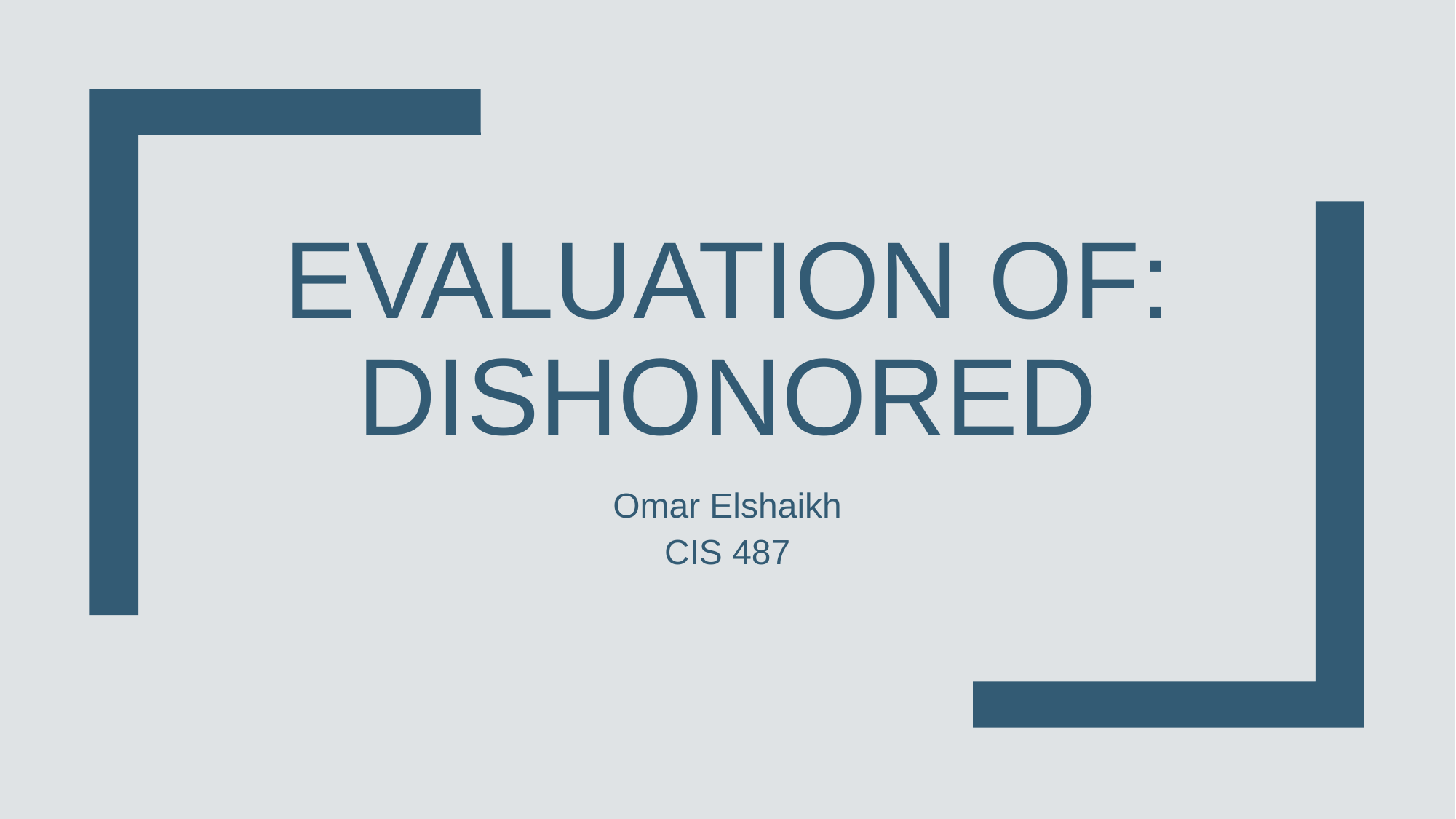

# Evaluation of: Dishonored
Omar Elshaikh
CIS 487